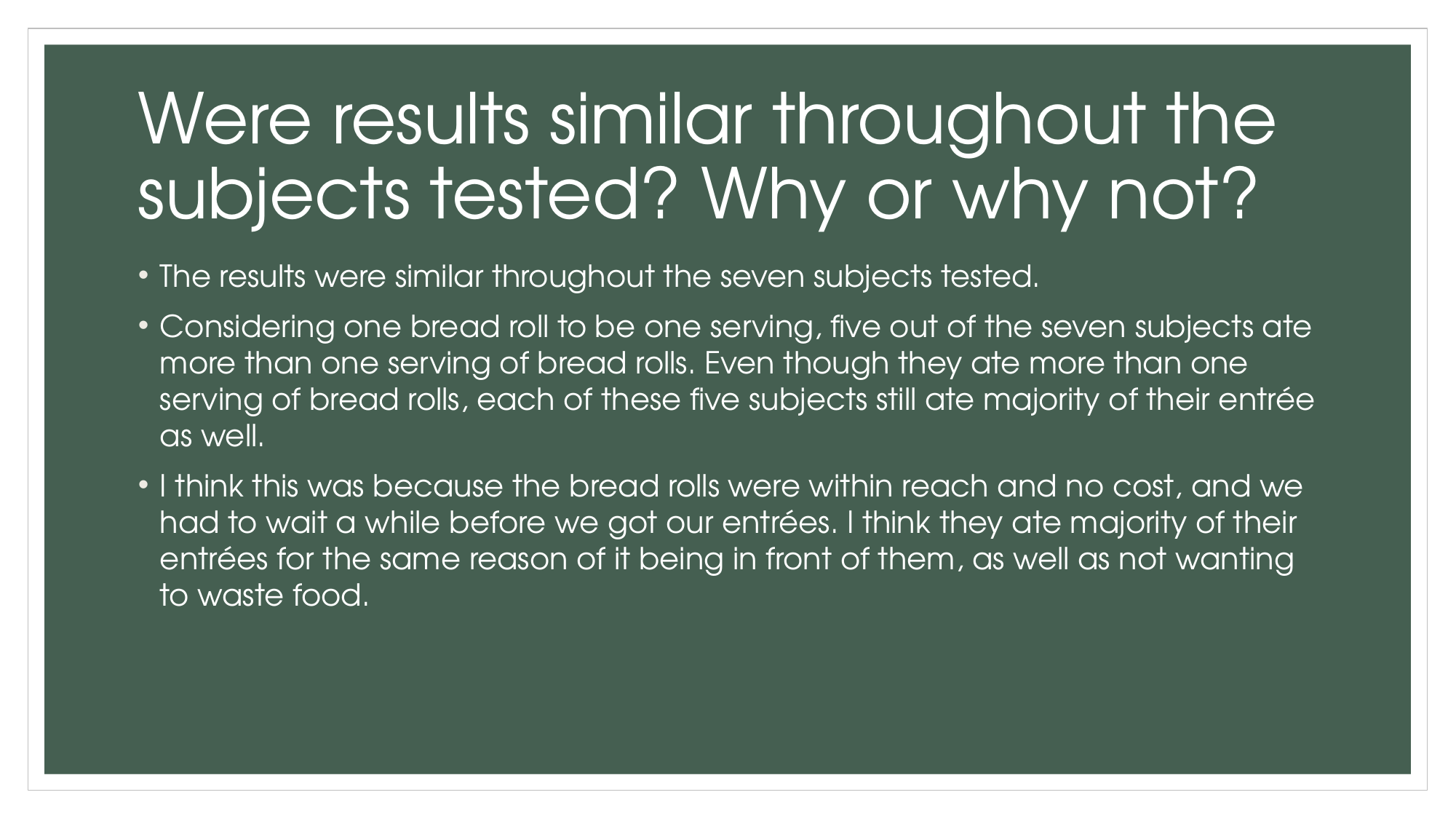

# Were results similar throughout the subjects tested? Why or why not?
The results were similar throughout the seven subjects tested.
Considering one bread roll to be one serving, five out of the seven subjects ate more than one serving of bread rolls. Even though they ate more than one serving of bread rolls, each of these five subjects still ate majority of their entrée as well.
I think this was because the bread rolls were within reach and no cost, and we had to wait a while before we got our entrées. I think they ate majority of their entrées for the same reason of it being in front of them, as well as not wanting to waste food.